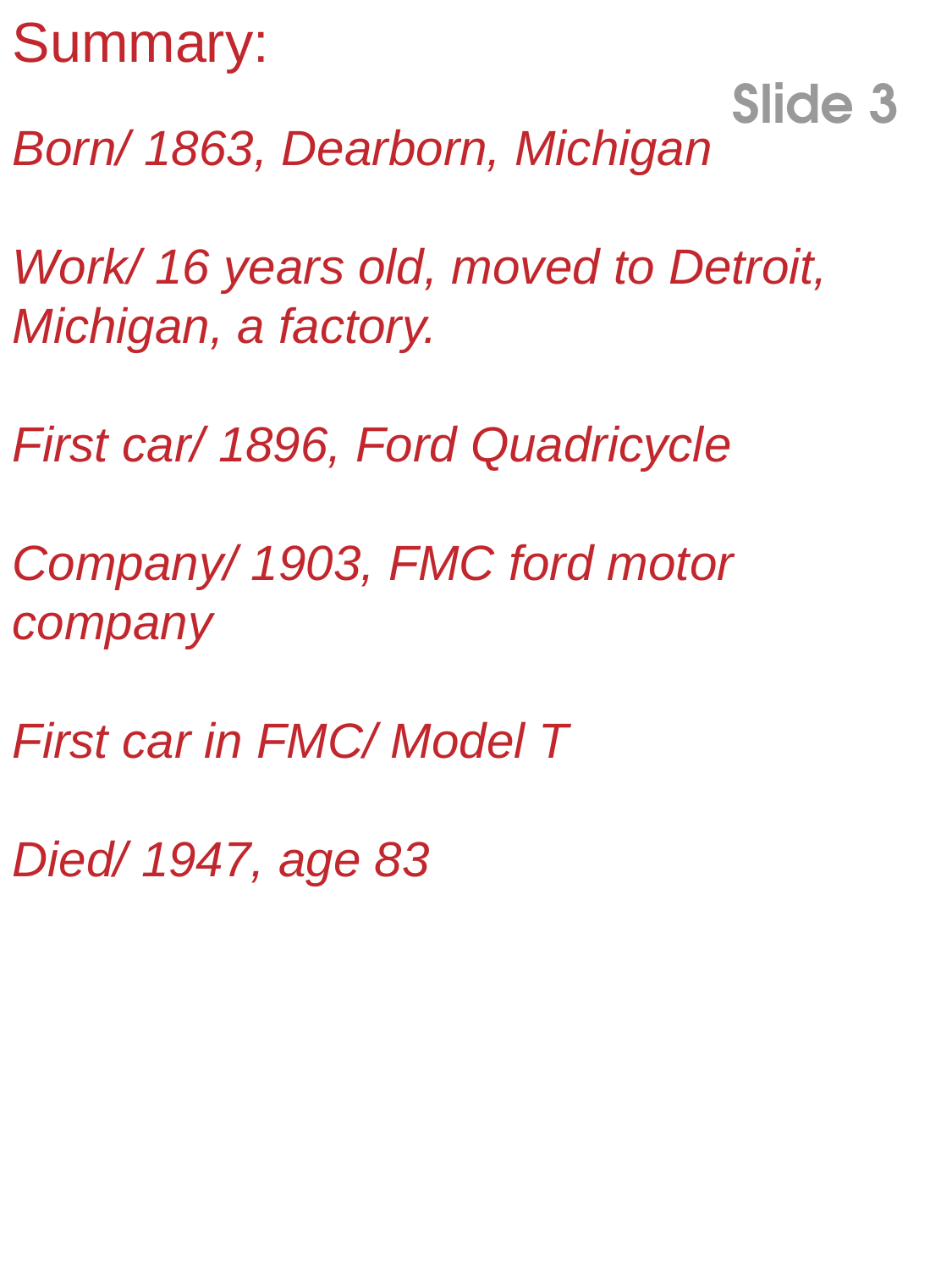

Summary:

Born/ 1863, Dearborn, Michigan

Work/ 16 years old, moved to Detroit, Michigan, a factory.

First car/ 1896, Ford Quadricycle

Company/ 1903, FMC ford motor company

First car in FMC/ Model T

Died/ 1947, age 83
# Slide 3